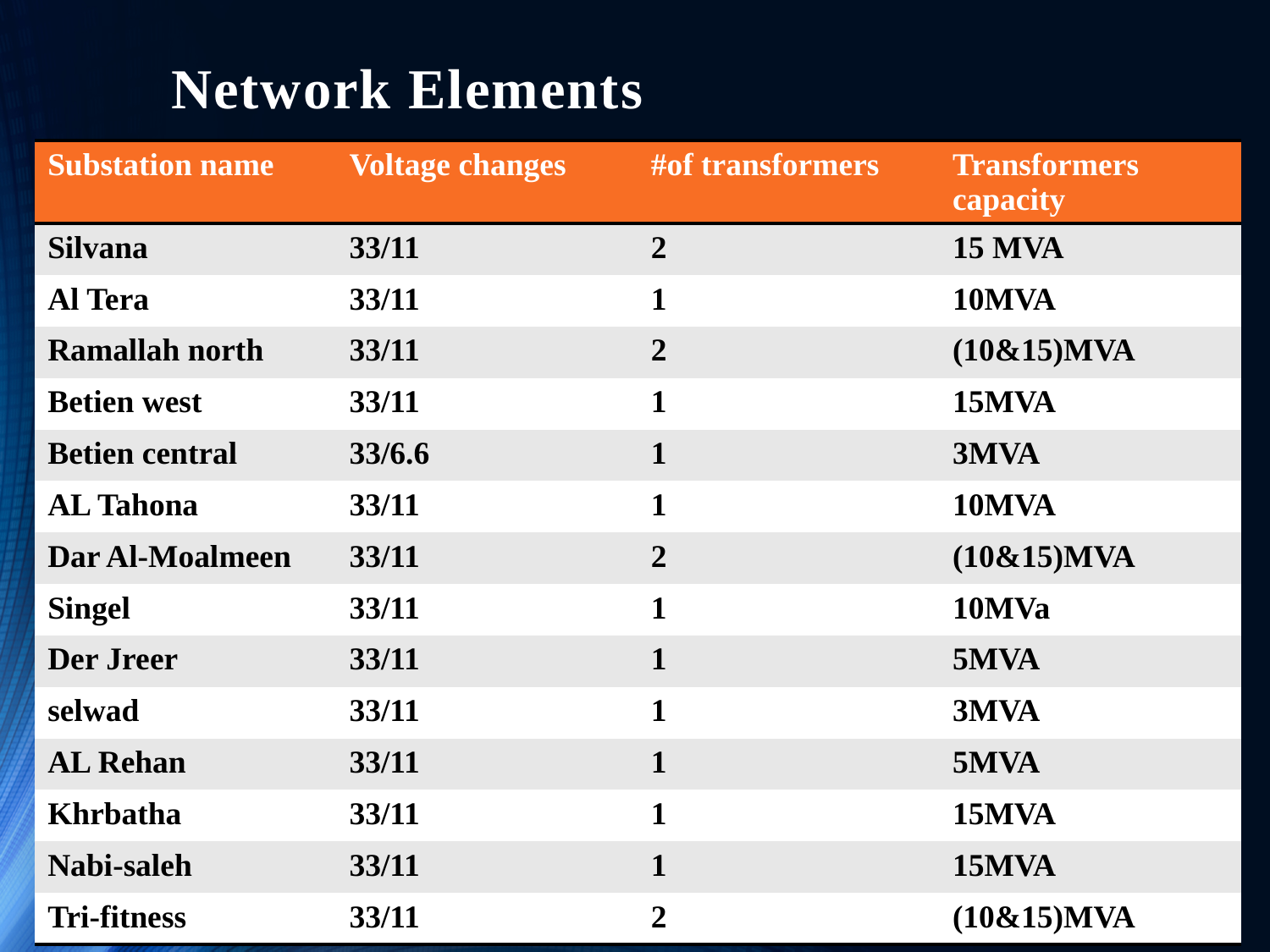

# Network Elements
| Substation name | Voltage changes | #of transformers | Transformers capacity |
| --- | --- | --- | --- |
| Silvana | 33/11 | 2 | 15 MVA |
| Al Tera | 33/11 | 1 | 10MVA |
| Ramallah north | 33/11 | 2 | (10&15)MVA |
| Betien west | 33/11 | 1 | 15MVA |
| Betien central | 33/6.6 | 1 | 3MVA |
| AL Tahona | 33/11 | 1 | 10MVA |
| Dar Al-Moalmeen | 33/11 | 2 | (10&15)MVA |
| Singel | 33/11 | 1 | 10MVa |
| Der Jreer | 33/11 | 1 | 5MVA |
| selwad | 33/11 | 1 | 3MVA |
| AL Rehan | 33/11 | 1 | 5MVA |
| Khrbatha | 33/11 | 1 | 15MVA |
| Nabi-saleh | 33/11 | 1 | 15MVA |
| Tri-fitness | 33/11 | 2 | (10&15)MVA |